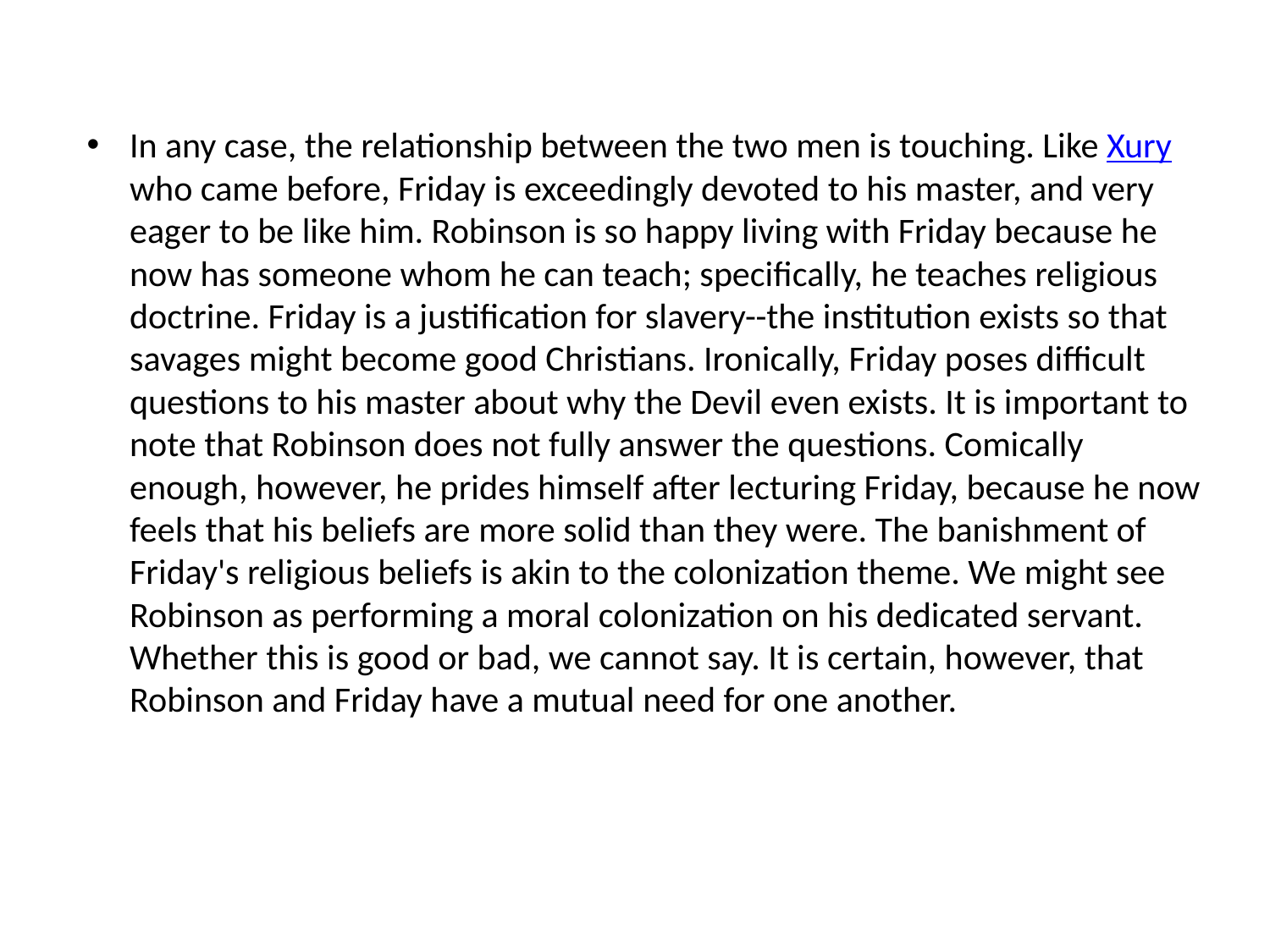

In any case, the relationship between the two men is touching. Like Xury who came before, Friday is exceedingly devoted to his master, and very eager to be like him. Robinson is so happy living with Friday because he now has someone whom he can teach; specifically, he teaches religious doctrine. Friday is a justification for slavery--the institution exists so that savages might become good Christians. Ironically, Friday poses difficult questions to his master about why the Devil even exists. It is important to note that Robinson does not fully answer the questions. Comically enough, however, he prides himself after lecturing Friday, because he now feels that his beliefs are more solid than they were. The banishment of Friday's religious beliefs is akin to the colonization theme. We might see Robinson as performing a moral colonization on his dedicated servant. Whether this is good or bad, we cannot say. It is certain, however, that Robinson and Friday have a mutual need for one another.